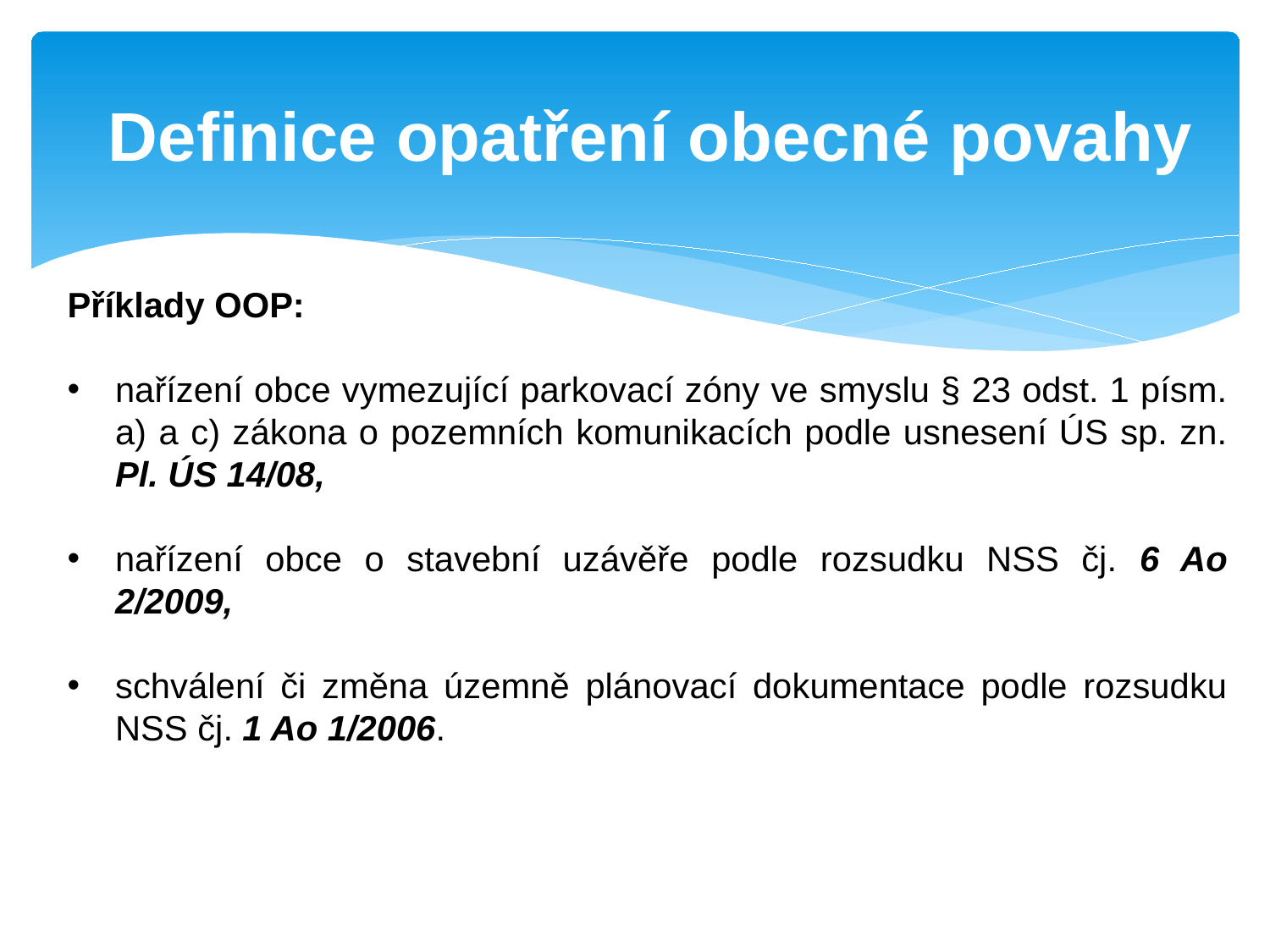

# Definice opatření obecné povahy
Příklady OOP:

nařízení obce vymezující parkovací zóny ve smyslu § 23 odst. 1 písm. a) a c) zákona o pozemních komunikacích podle usnesení ÚS sp. zn. Pl. ÚS 14/08,

nařízení obce o stavební uzávěře podle rozsudku NSS čj. 6 Ao 2/2009,

schválení či změna územně plánovací dokumentace podle rozsudku NSS čj. 1 Ao 1/2006.